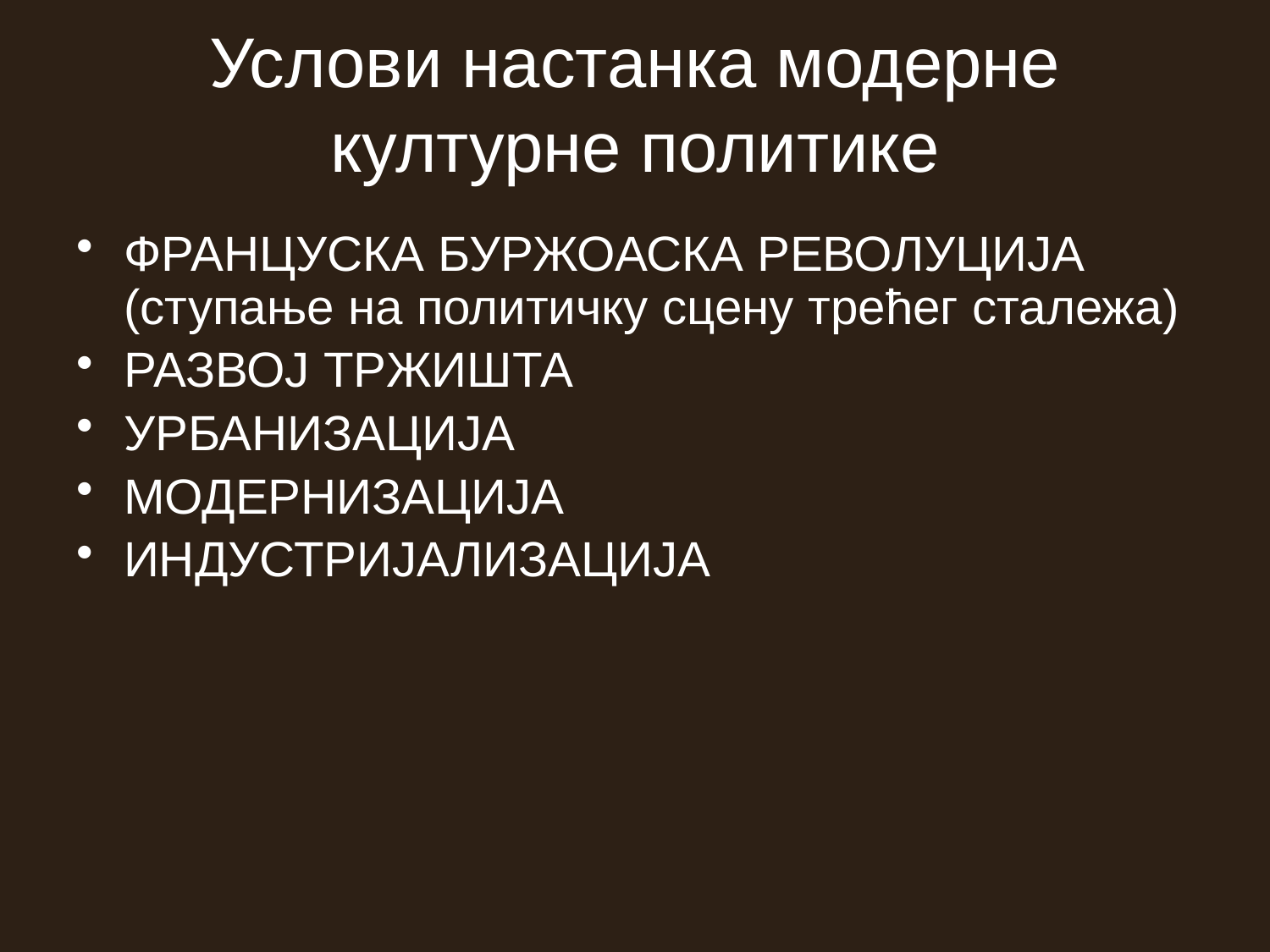

# Услови настанка модерне културне политике
ФРАНЦУСКА БУРЖОАСКА РЕВОЛУЦИЈА (ступање на политичку сцену трећег сталежа)
РАЗВОЈ ТРЖИШТА
УРБАНИЗАЦИЈА
МОДЕРНИЗАЦИЈА
ИНДУСТРИЈАЛИЗАЦИЈА